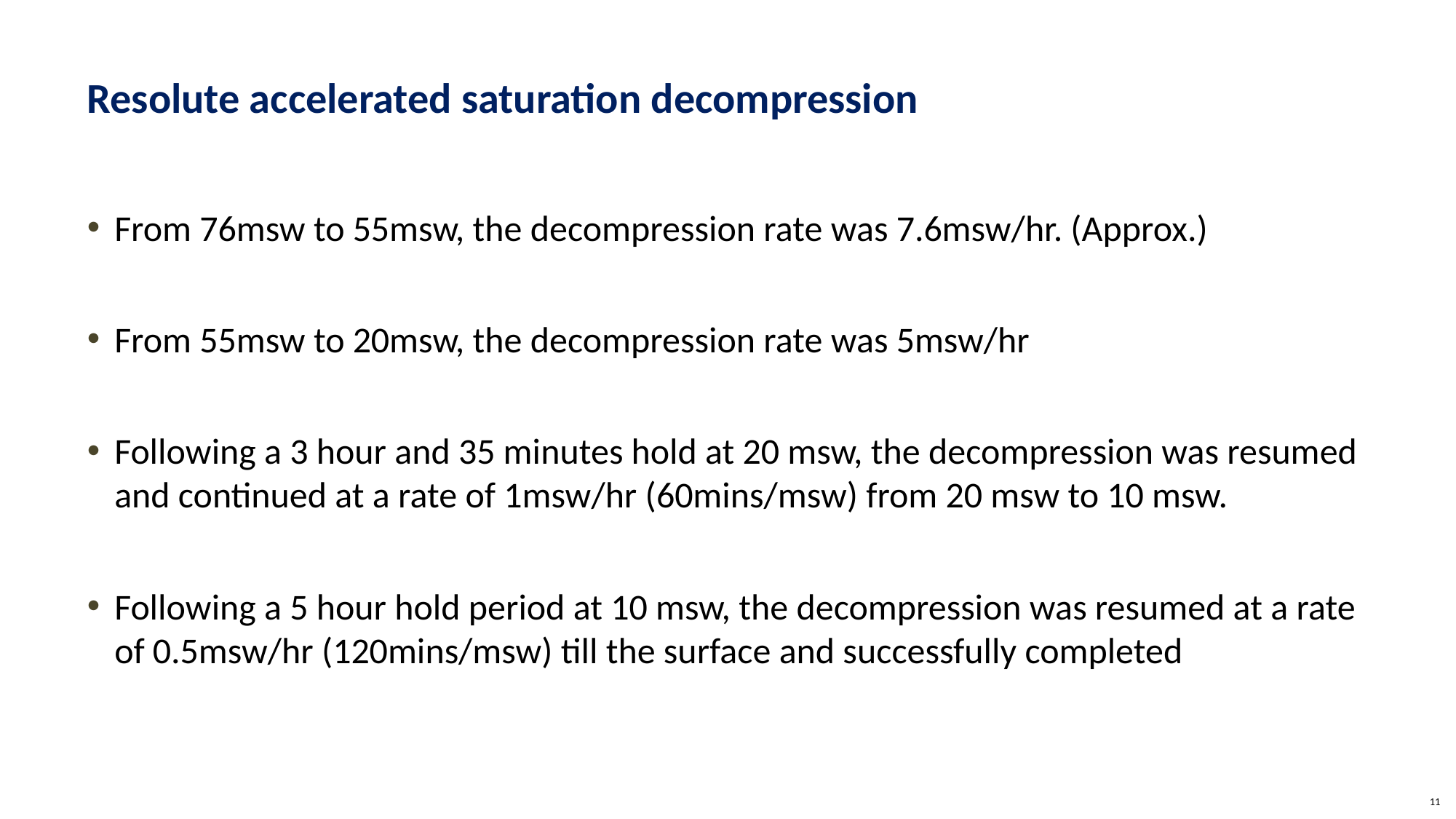

# Resolute accelerated saturation decompression
From 76msw to 55msw, the decompression rate was 7.6msw/hr. (Approx.)

From 55msw to 20msw, the decompression rate was 5msw/hr

Following a 3 hour and 35 minutes hold at 20 msw, the decompression was resumed and continued at a rate of 1msw/hr (60mins/msw) from 20 msw to 10 msw.

Following a 5 hour hold period at 10 msw, the decompression was resumed at a rate of 0.5msw/hr (120mins/msw) till the surface and successfully completed

11